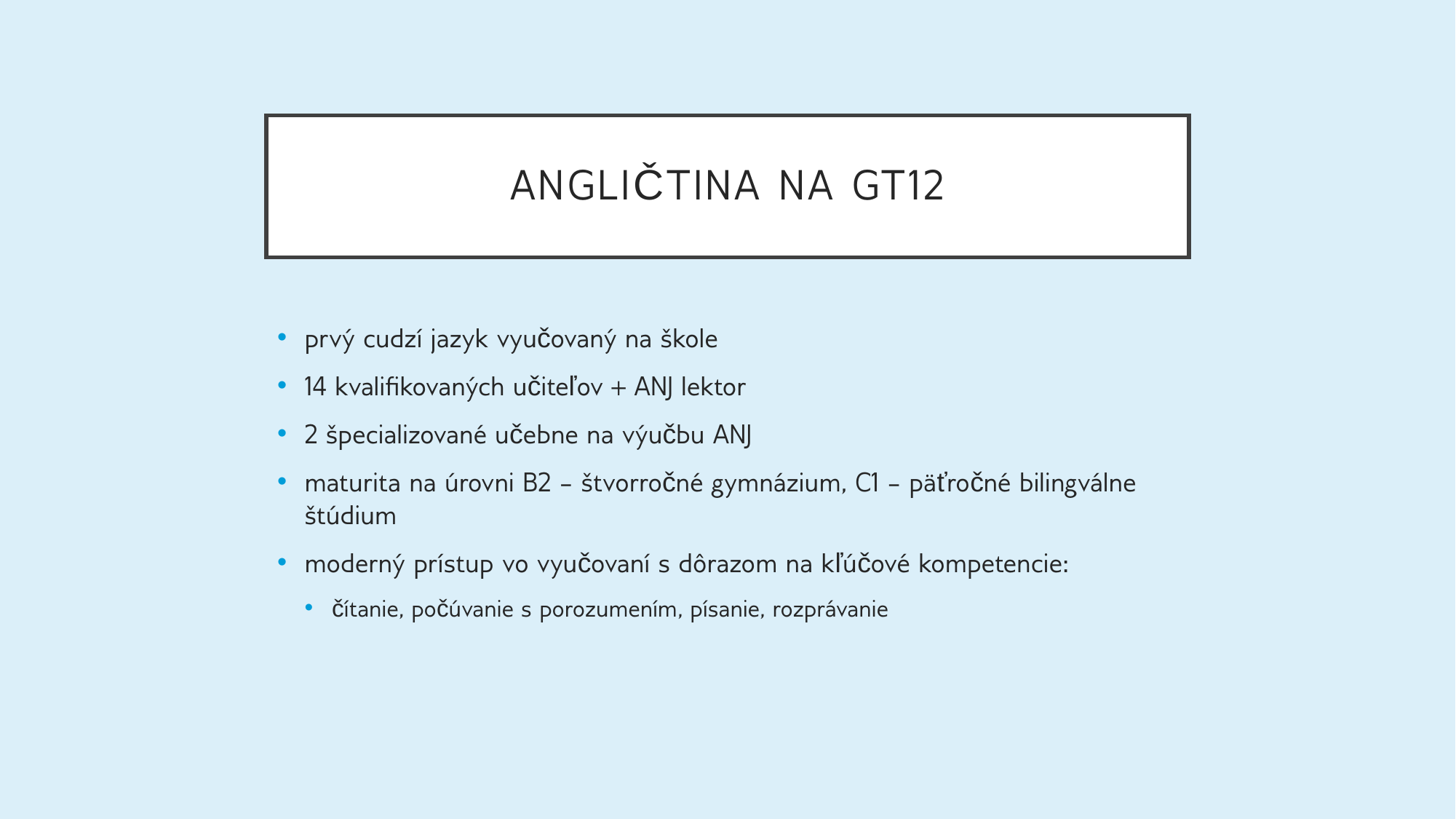

# Angličtina na gt12
prvý cudzí jazyk vyučovaný na škole
14 kvalifikovaných učiteľov + ANJ lektor
2 špecializované učebne na výučbu ANJ
maturita na úrovni B2 – štvorročné gymnázium, C1 – päťročné bilingválne štúdium
moderný prístup vo vyučovaní s dôrazom na kľúčové kompetencie:
čítanie, počúvanie s porozumením, písanie, rozprávanie